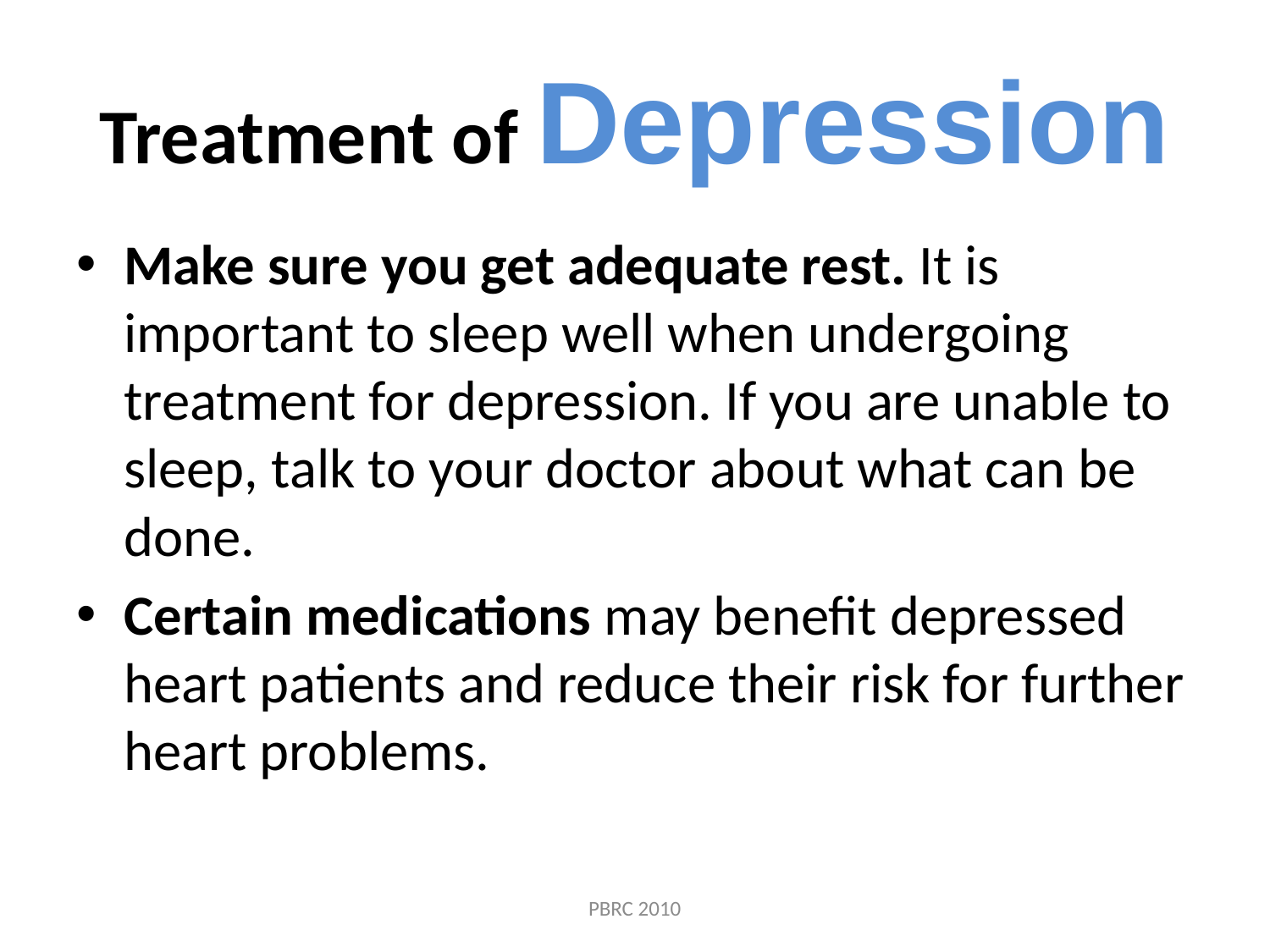

# Treatment of Depression
Make sure you get adequate rest. It is important to sleep well when undergoing treatment for depression. If you are unable to sleep, talk to your doctor about what can be done.
Certain medications may benefit depressed heart patients and reduce their risk for further heart problems.
PBRC 2010